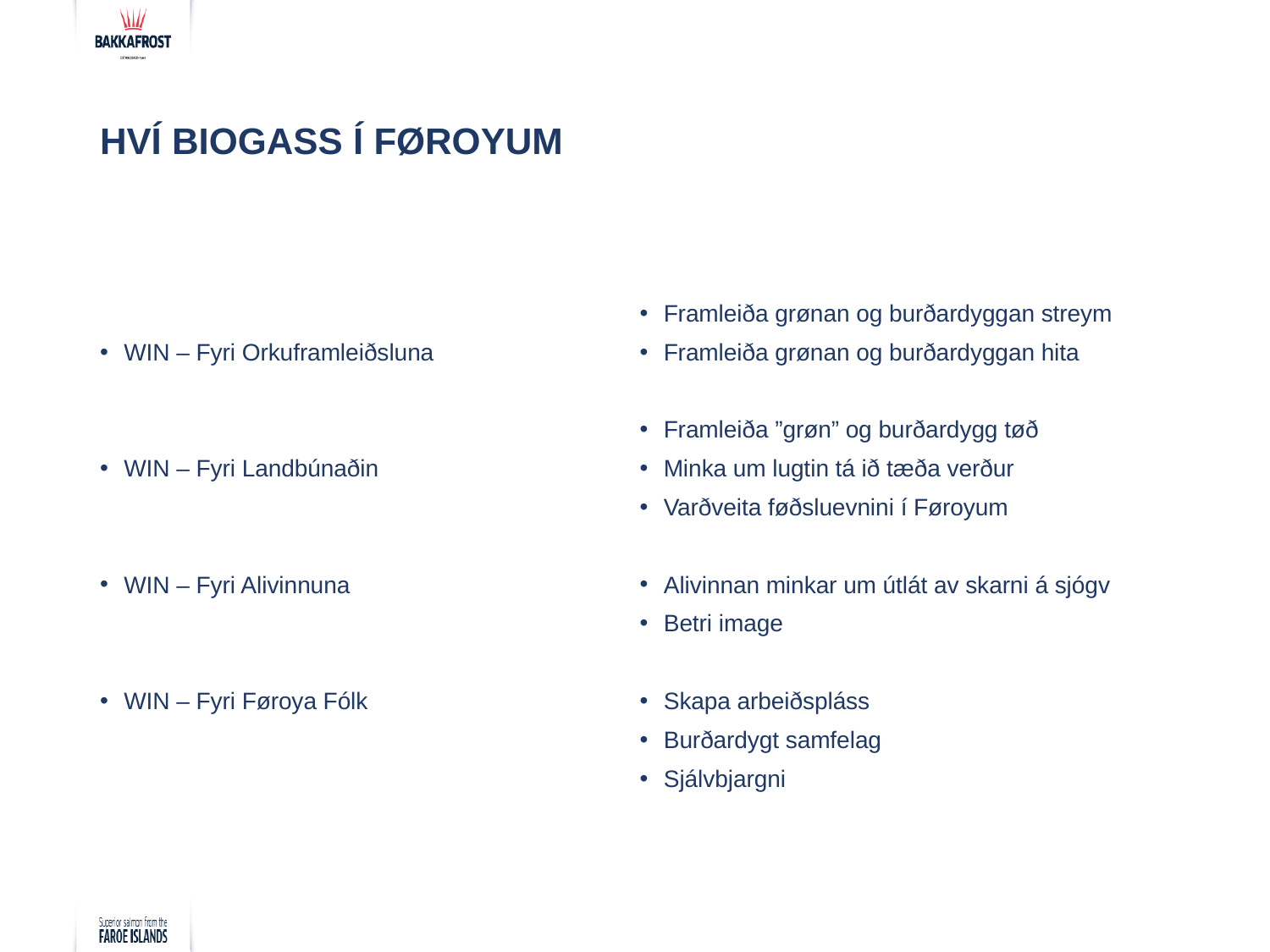

# Hví Biogass í Føroyum

WIN – Fyri Orkuframleiðsluna

WIN – Fyri Landbúnaðin

WIN – Fyri Alivinnuna

WIN – Fyri Føroya Fólk

Framleiða grønan og burðardyggan streym
Framleiða grønan og burðardyggan hita

Framleiða ”grøn” og burðardygg tøð
Minka um lugtin tá ið tæða verður
Varðveita føðsluevnini í Føroyum

Alivinnan minkar um útlát av skarni á sjógv
Betri image

Skapa arbeiðspláss
Burðardygt samfelag
Sjálvbjargni